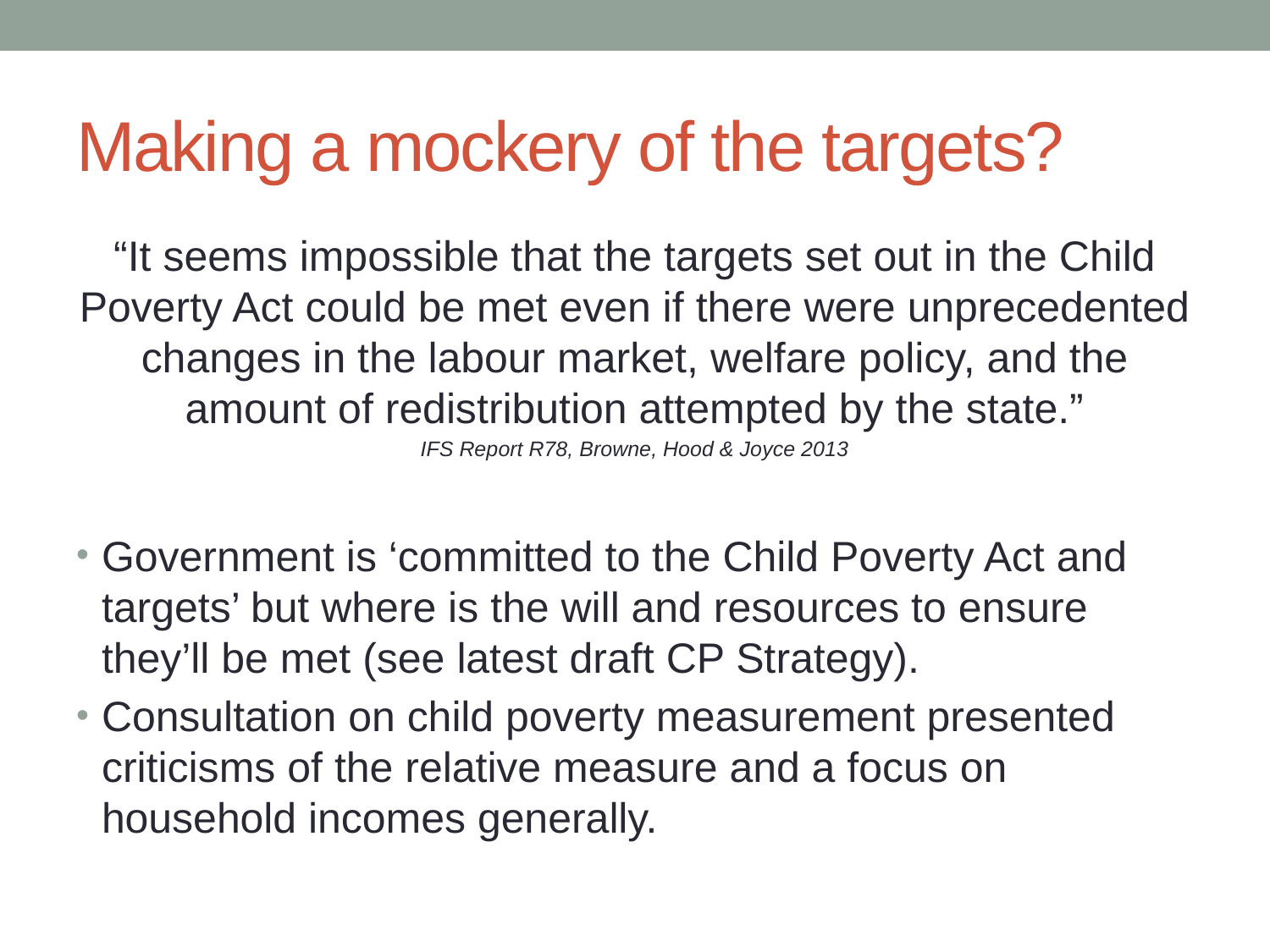

# Making a mockery of the targets?
“It seems impossible that the targets set out in the Child Poverty Act could be met even if there were unprecedented changes in the labour market, welfare policy, and the amount of redistribution attempted by the state.”
IFS Report R78, Browne, Hood & Joyce 2013

Government is ‘committed to the Child Poverty Act and targets’ but where is the will and resources to ensure they’ll be met (see latest draft CP Strategy).
Consultation on child poverty measurement presented criticisms of the relative measure and a focus on household incomes generally.